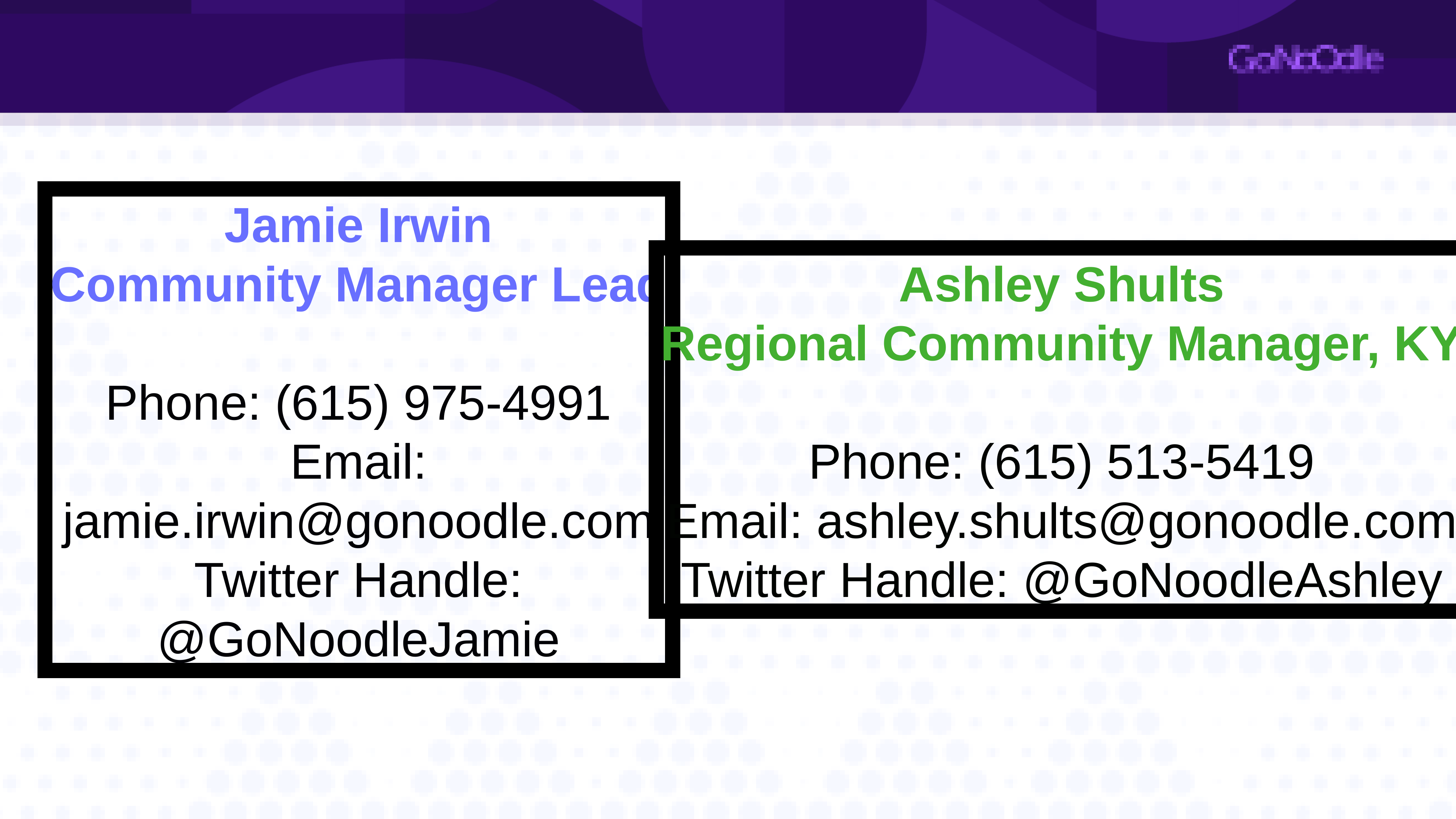

Jamie Irwin
Community Manager Lead

Phone: (615) 975-4991
Email: jamie.irwin@gonoodle.com
Twitter Handle: @GoNoodleJamie
Ashley Shults
Regional Community Manager, KY

Phone: (615) 513-5419
Email: ashley.shults@gonoodle.com
Twitter Handle: @GoNoodleAshley